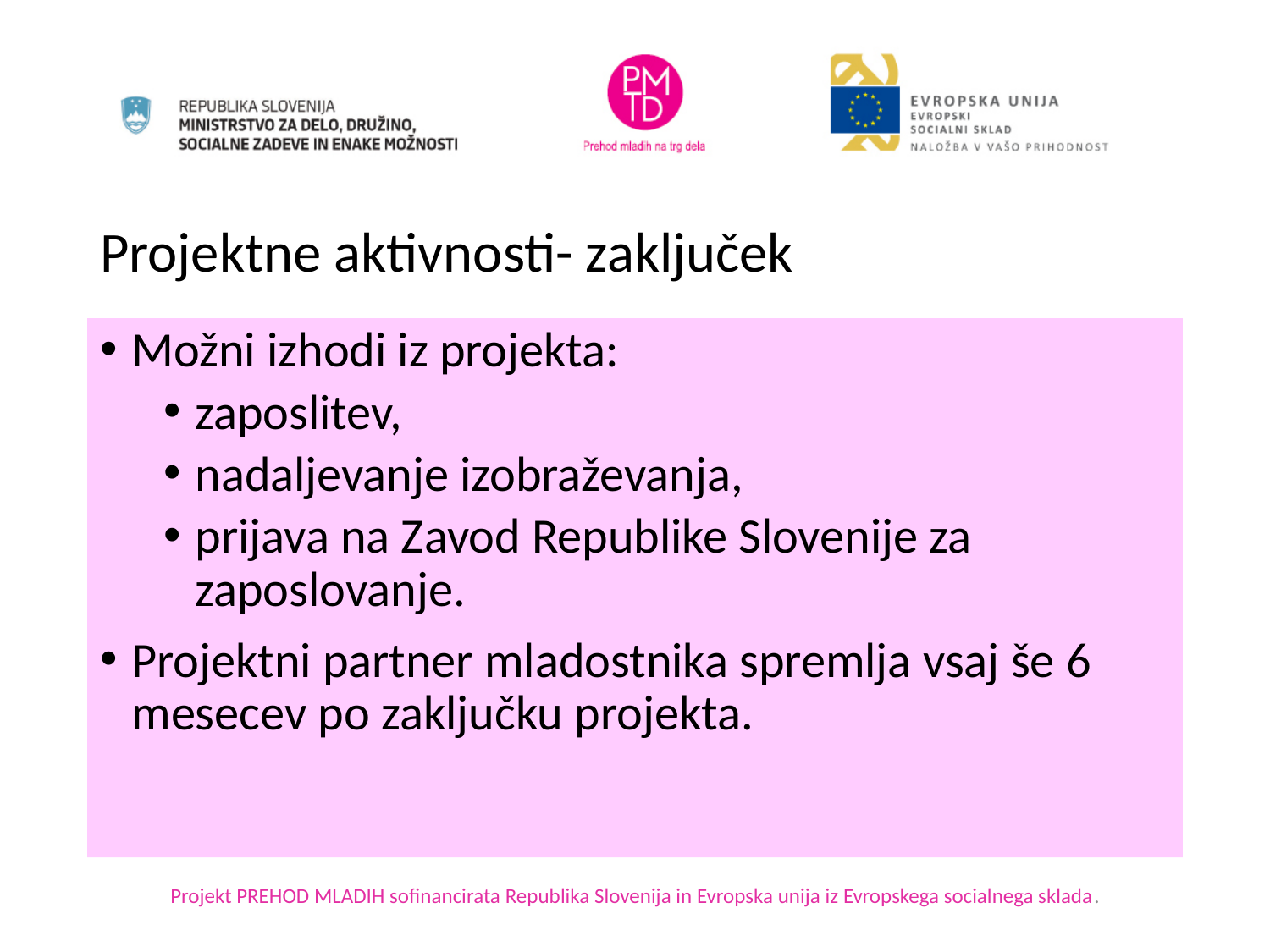

# Projektne aktivnosti- zaključek
Možni izhodi iz projekta:
zaposlitev,
nadaljevanje izobraževanja,
prijava na Zavod Republike Slovenije za zaposlovanje.
Projektni partner mladostnika spremlja vsaj še 6 mesecev po zaključku projekta.

Projekt PREHOD MLADIH sofinancirata Republika Slovenija in Evropska unija iz Evropskega socialnega sklada.